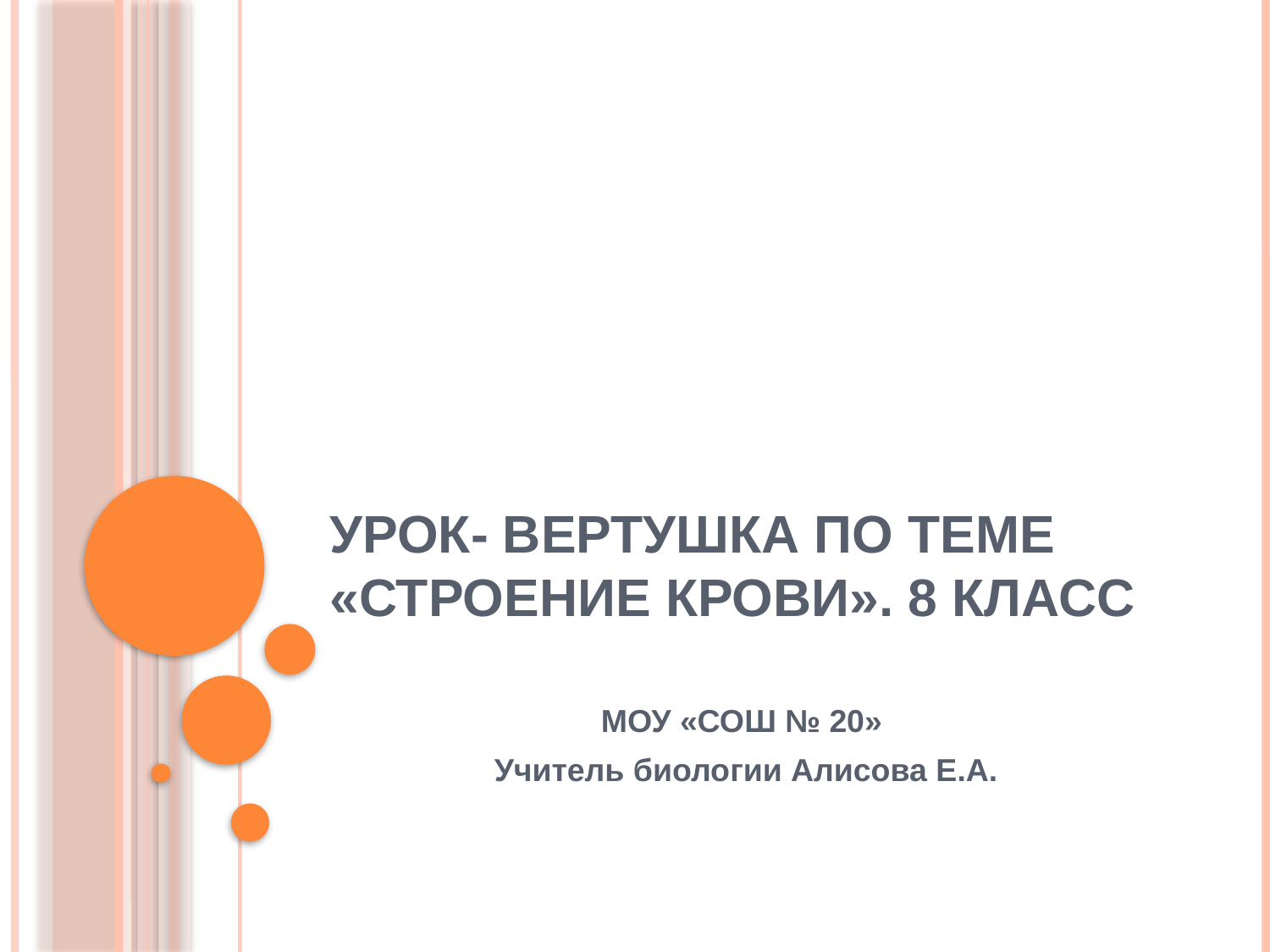

# Урок- вертушка по теме «Строение крови». 8 класс
МОУ «СОШ № 20»
Учитель биологии Алисова Е.А.